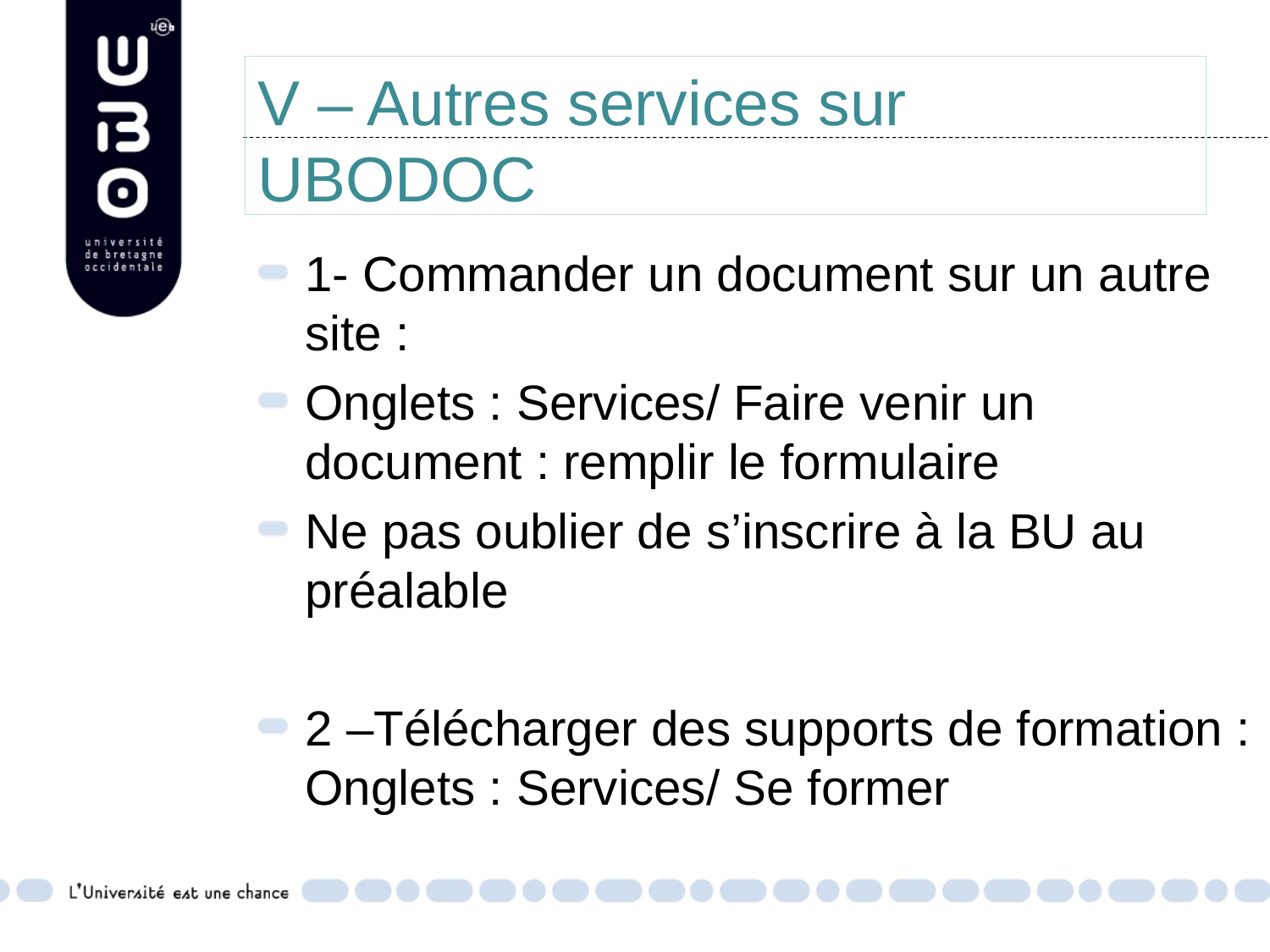

# V – Autres services sur UBODOC
1- Commander un document sur un autre site :
Onglets : Services/ Faire venir un document : remplir le formulaire
Ne pas oublier de s’inscrire à la BU au préalable

2 –Télécharger des supports de formation : Onglets : Services/ Se former